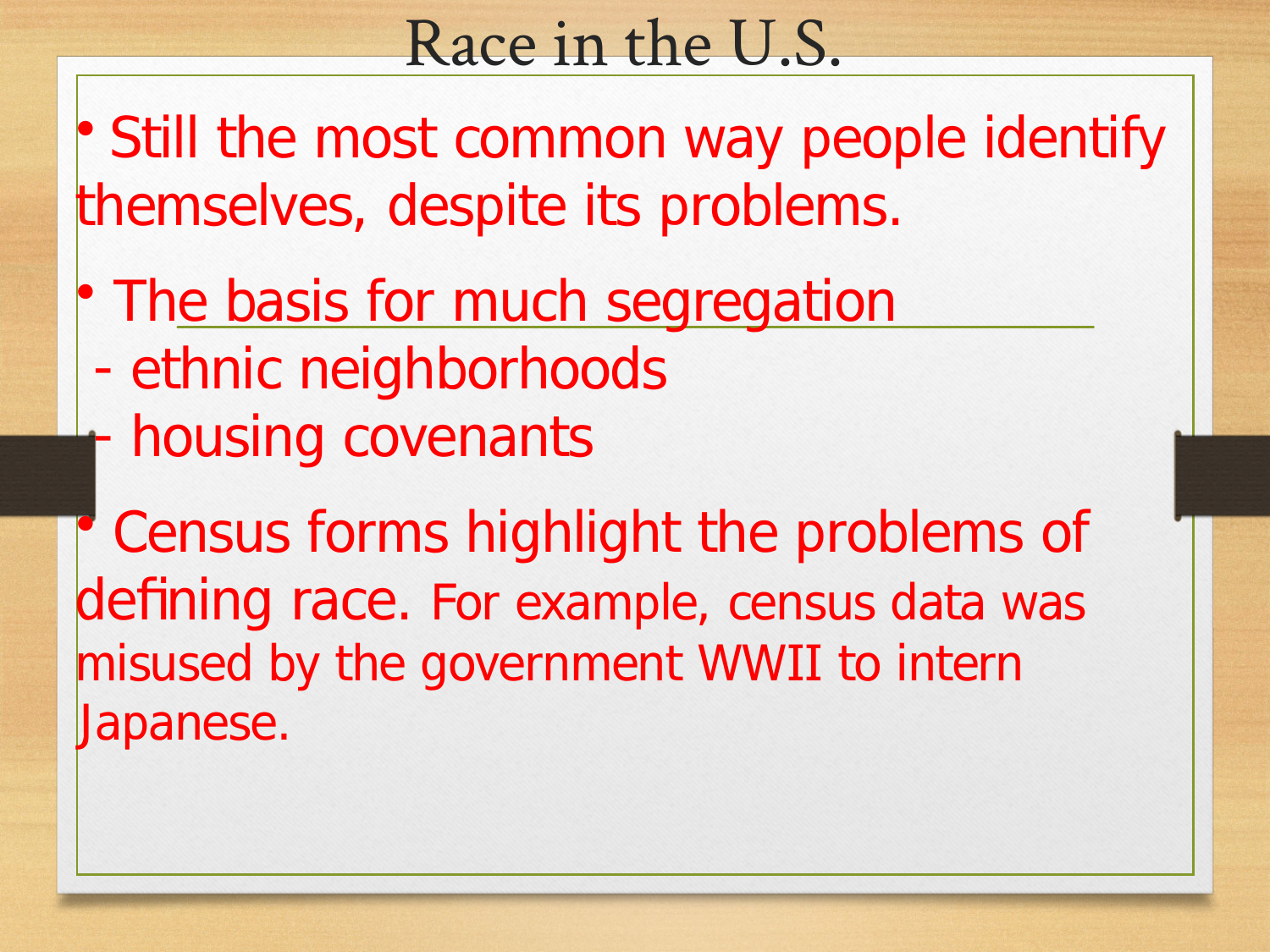

# Race in the U.S.
 Still the most common way people identify themselves, despite its problems.
 The basis for much segregation
 - ethnic neighborhoods
 - housing covenants
 Census forms highlight the problems of defining race. For example, census data was misused by the government WWII to intern Japanese.